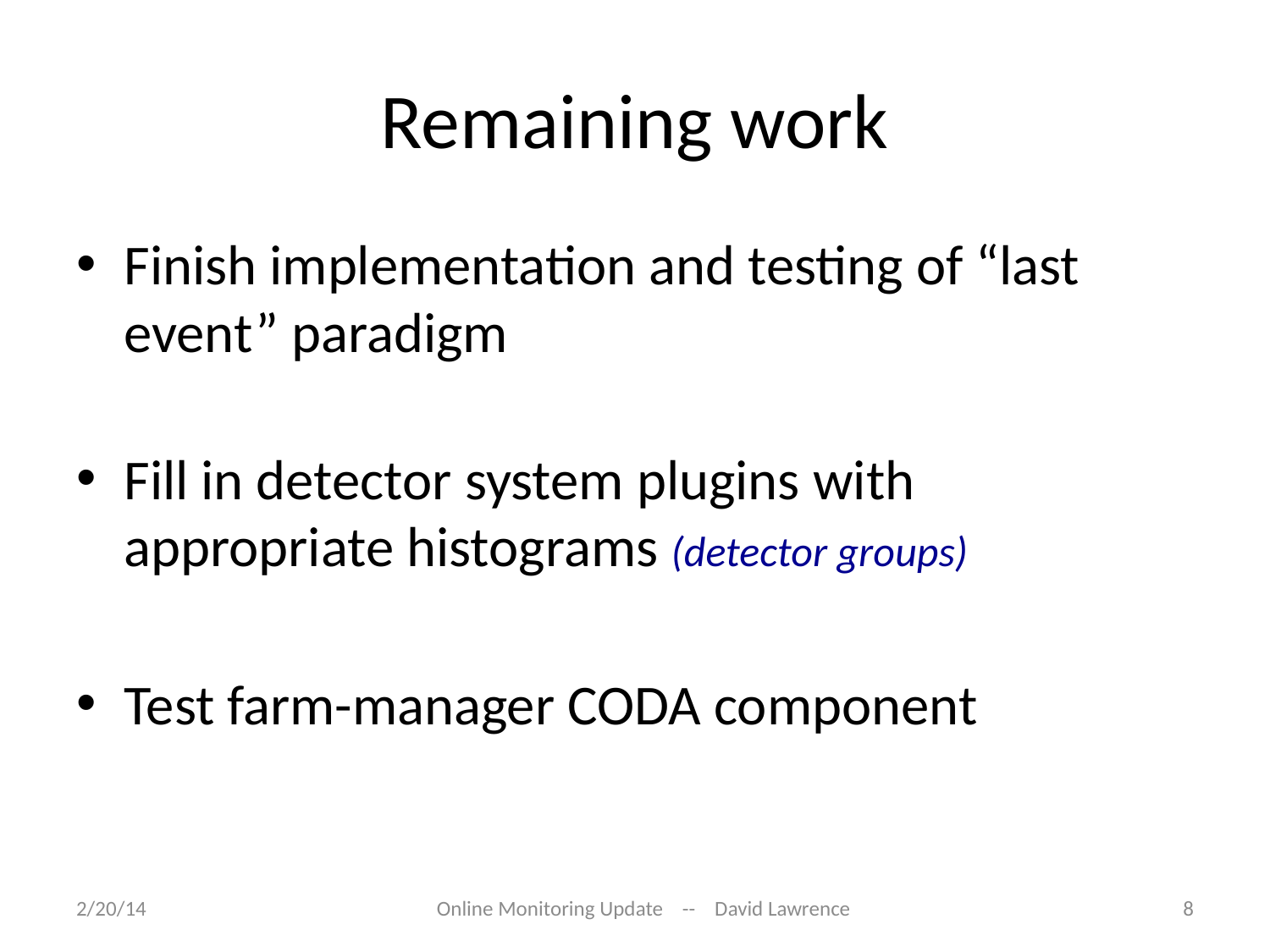

# Remaining work
Finish implementation and testing of “last event” paradigm
Fill in detector system plugins with appropriate histograms (detector groups)

Test farm-manager CODA component

2/20/14
Online Monitoring Update    --    David Lawrence
8